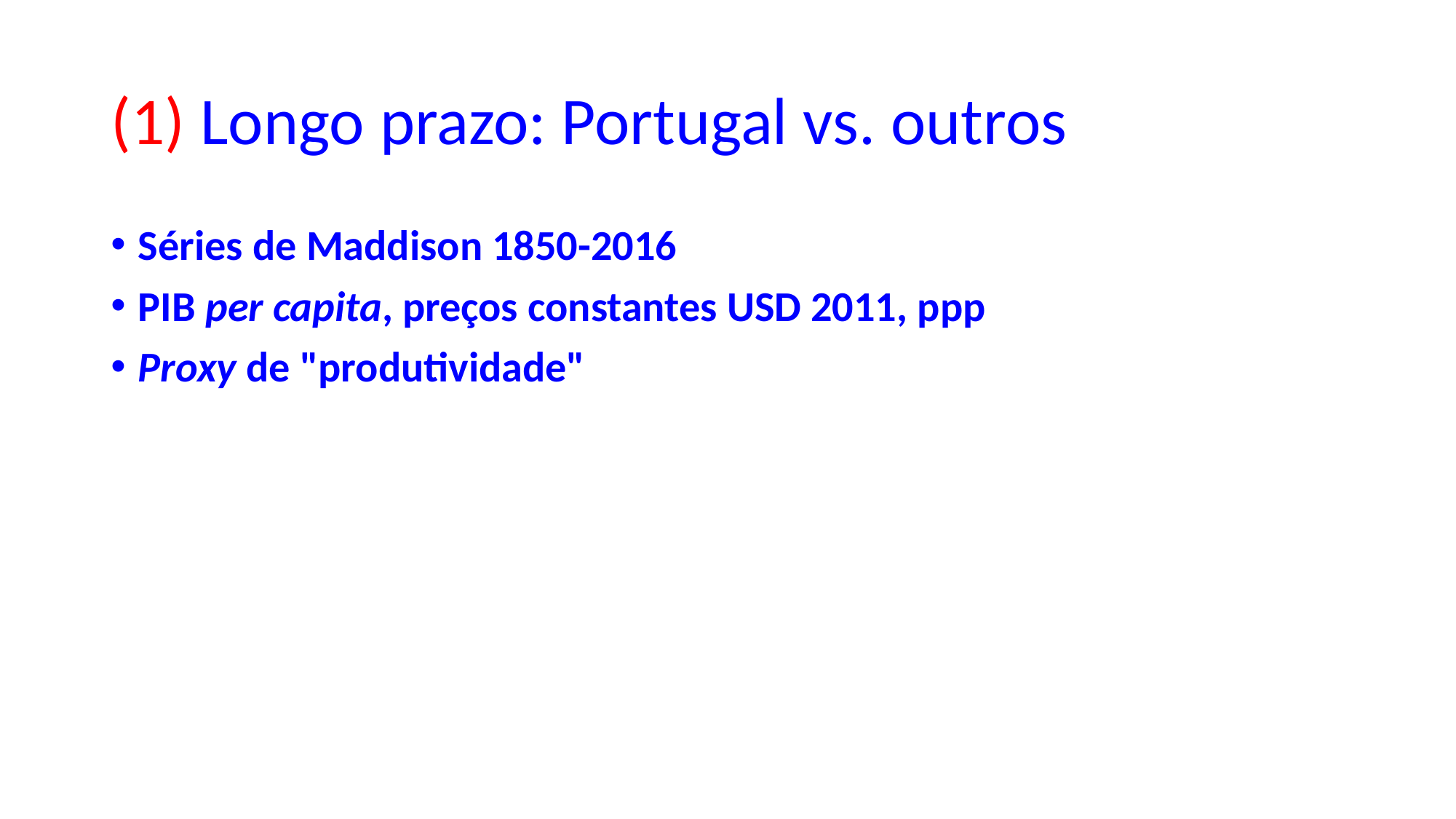

# (1) Longo prazo: Portugal vs. outros
Séries de Maddison 1850-2016
PIB per capita, preços constantes USD 2011, ppp
Proxy de "produtividade"